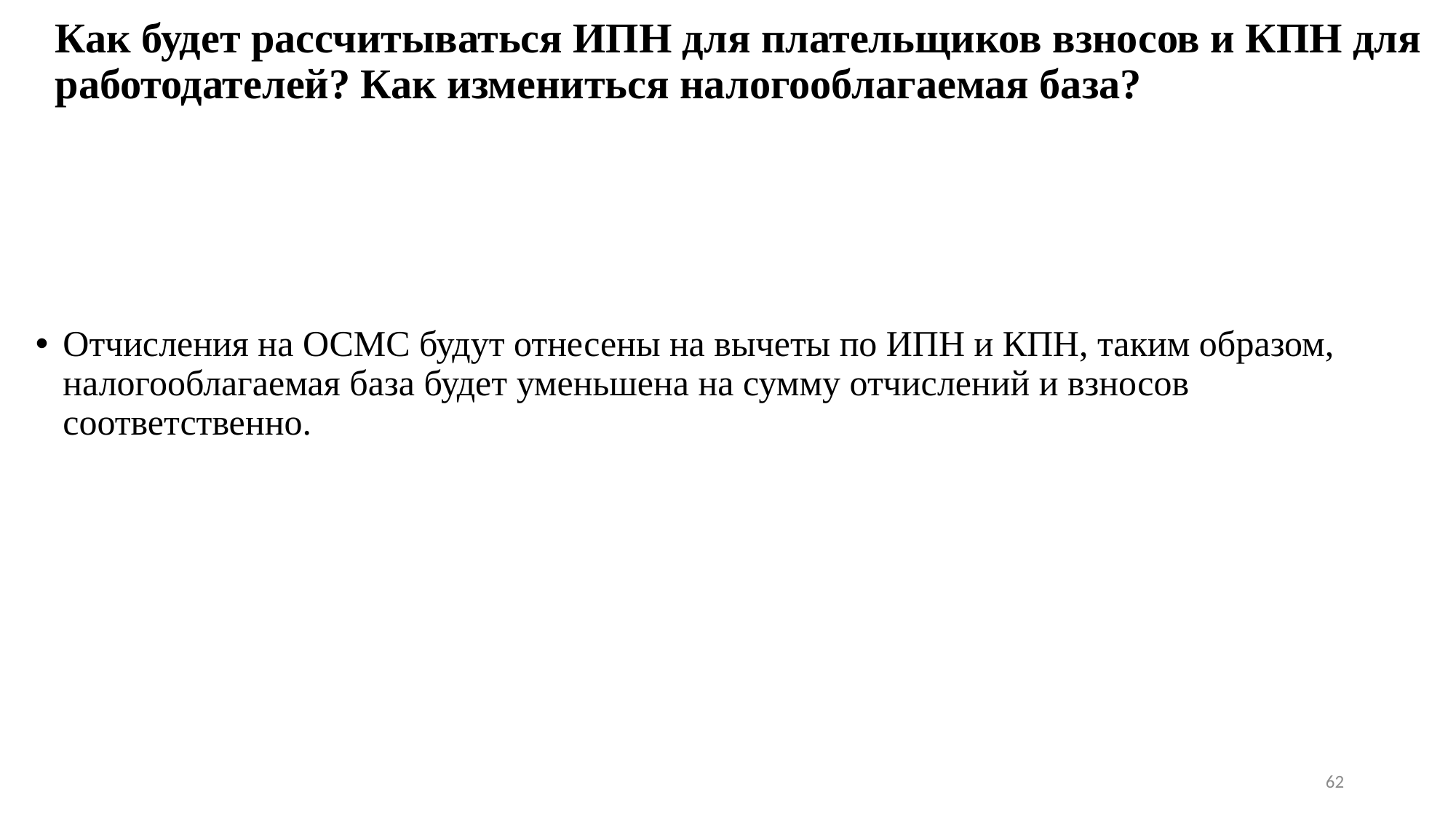

# Как будет рассчитываться ИПН для плательщиков взносов и КПН для работодателей? Как измениться налогооблагаемая база?
Отчисления на ОСМС будут отнесены на вычеты по ИПН и КПН, таким образом, налогооблагаемая база будет уменьшена на сумму отчислений и взносов соответственно.
62